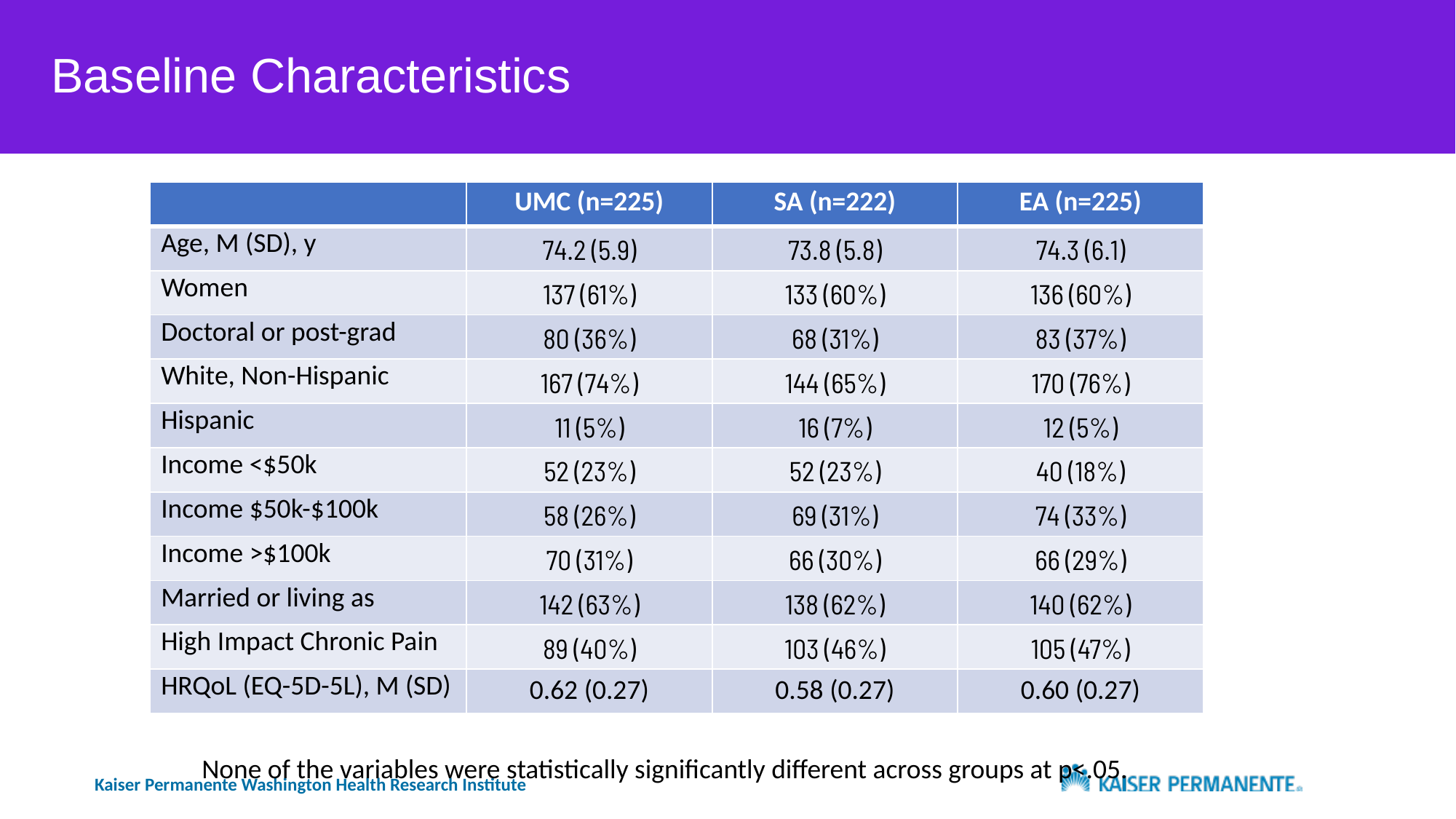

# Baseline Characteristics
|  | UMC (n=225) | SA (n=222) | EA (n=225) |
| --- | --- | --- | --- |
| Age, M (SD), y | 74.2 (5.9) | 73.8 (5.8) | 74.3 (6.1) |
| Women | 137 (61%) | 133 (60%) | 136 (60%) |
| Doctoral or post-grad | 80 (36%) | 68 (31%) | 83 (37%) |
| White, Non-Hispanic | 167 (74%) | 144 (65%) | 170 (76%) |
| Hispanic | 11 (5%) | 16 (7%) | 12 (5%) |
| Income <$50k | 52 (23%) | 52 (23%) | 40 (18%) |
| Income $50k-$100k | 58 (26%) | 69 (31%) | 74 (33%) |
| Income >$100k | 70 (31%) | 66 (30%) | 66 (29%) |
| Married or living as | 142 (63%) | 138 (62%) | 140 (62%) |
| High Impact Chronic Pain | 89 (40%) | 103 (46%) | 105 (47%) |
| HRQoL (EQ-5D-5L), M (SD) | 0.62 (0.27) | 0.58 (0.27) | 0.60 (0.27) |
None of the variables were statistically significantly different across groups at p<.05.